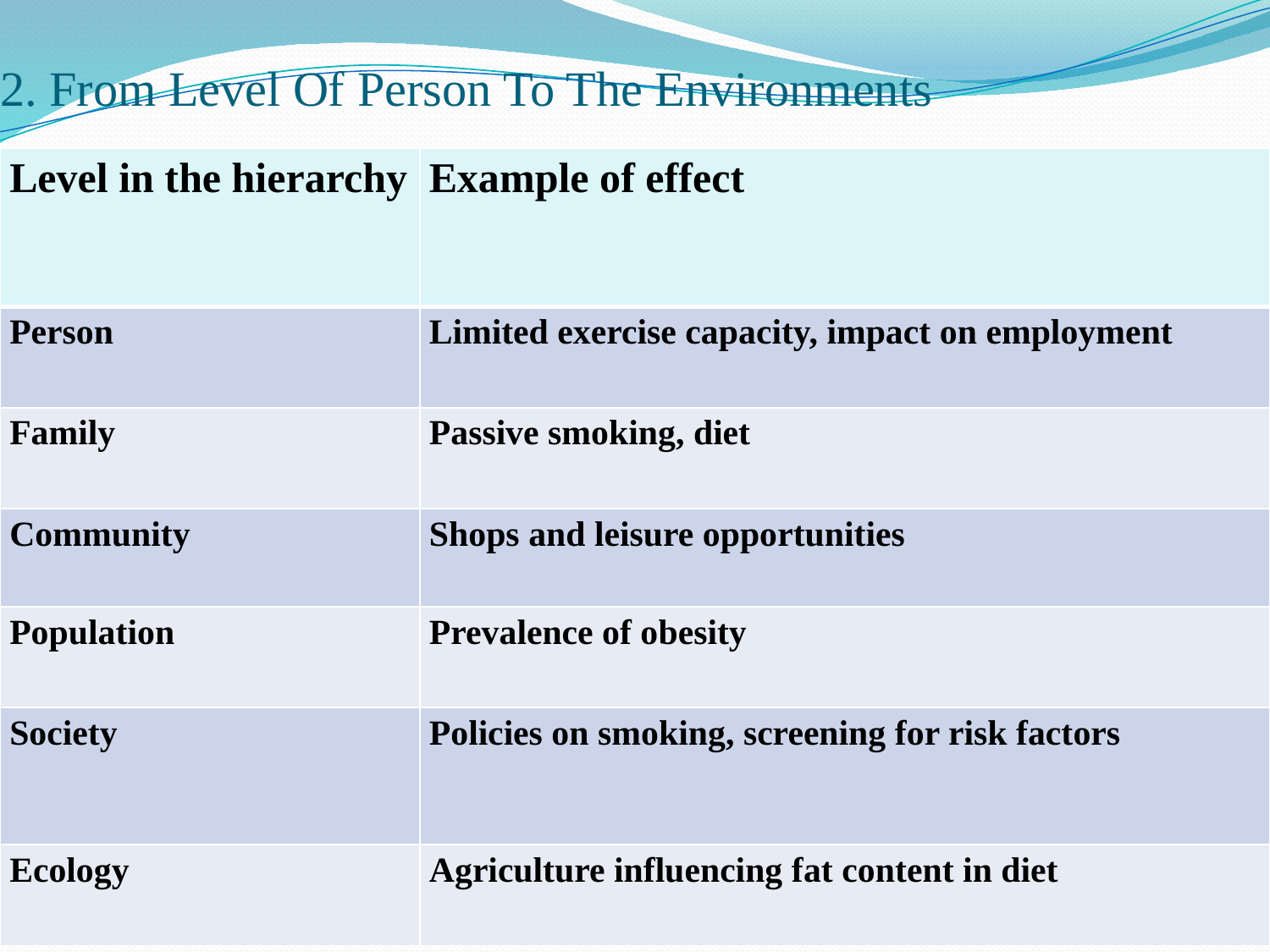

# 2. From Level Of Person To The Environments
| Level in the hierarchy | Example of effect |
| --- | --- |
| Person | Limited exercise capacity, impact on employment |
| Family | Passive smoking, diet |
| Community | Shops and leisure opportunities |
| Population | Prevalence of obesity |
| Society | Policies on smoking, screening for risk factors |
| Ecology | Agriculture influencing fat content in diet |